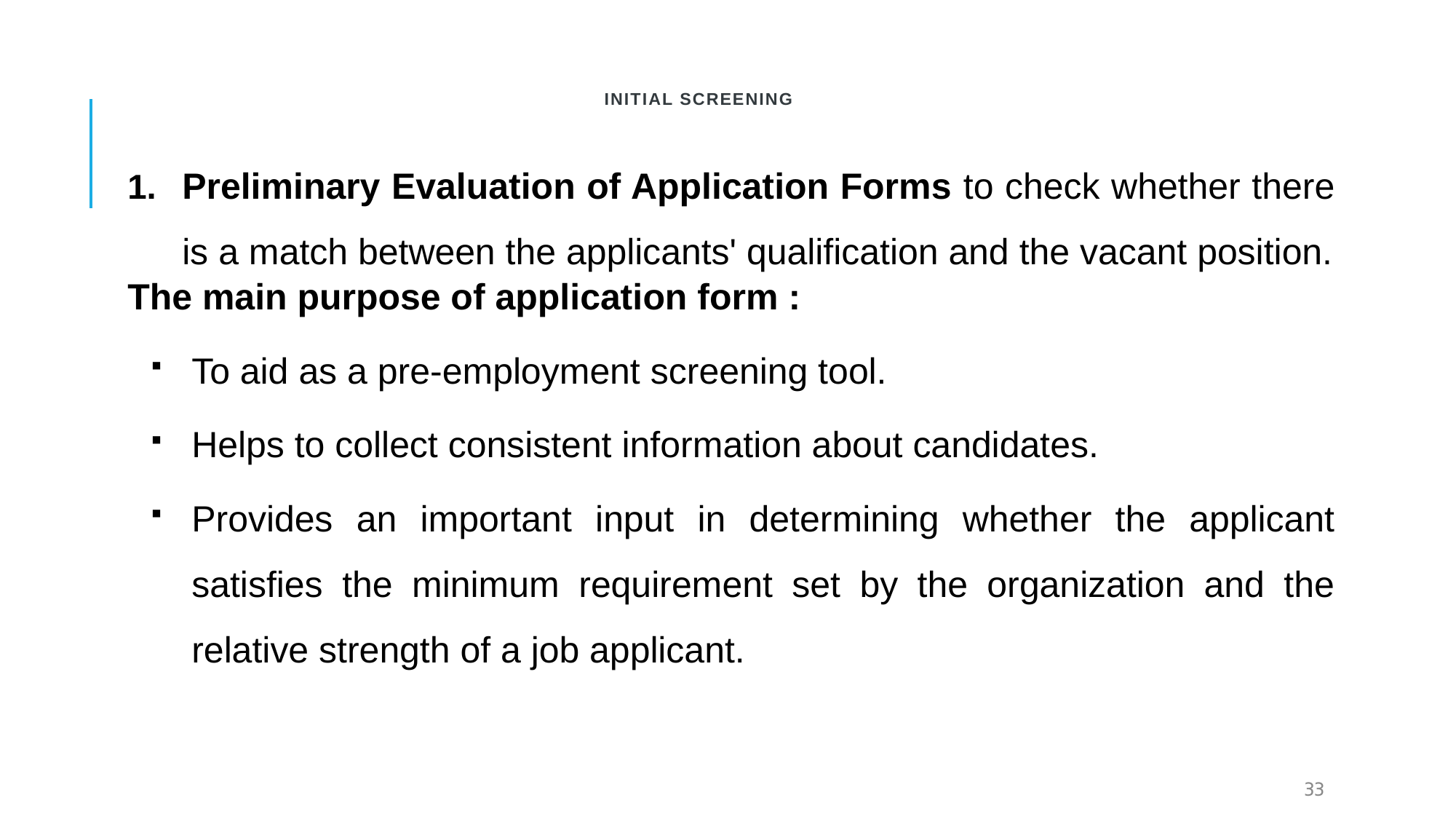

# Initial Screening
Preliminary Evaluation of Application Forms to check whether there is a match between the applicants' qualification and the vacant position.

The main purpose of application form :
To aid as a pre-employment screening tool.
Helps to collect consistent information about candidates.
Provides an important input in determining whether the applicant satisfies the minimum requirement set by the organization and the relative strength of a job applicant.

33